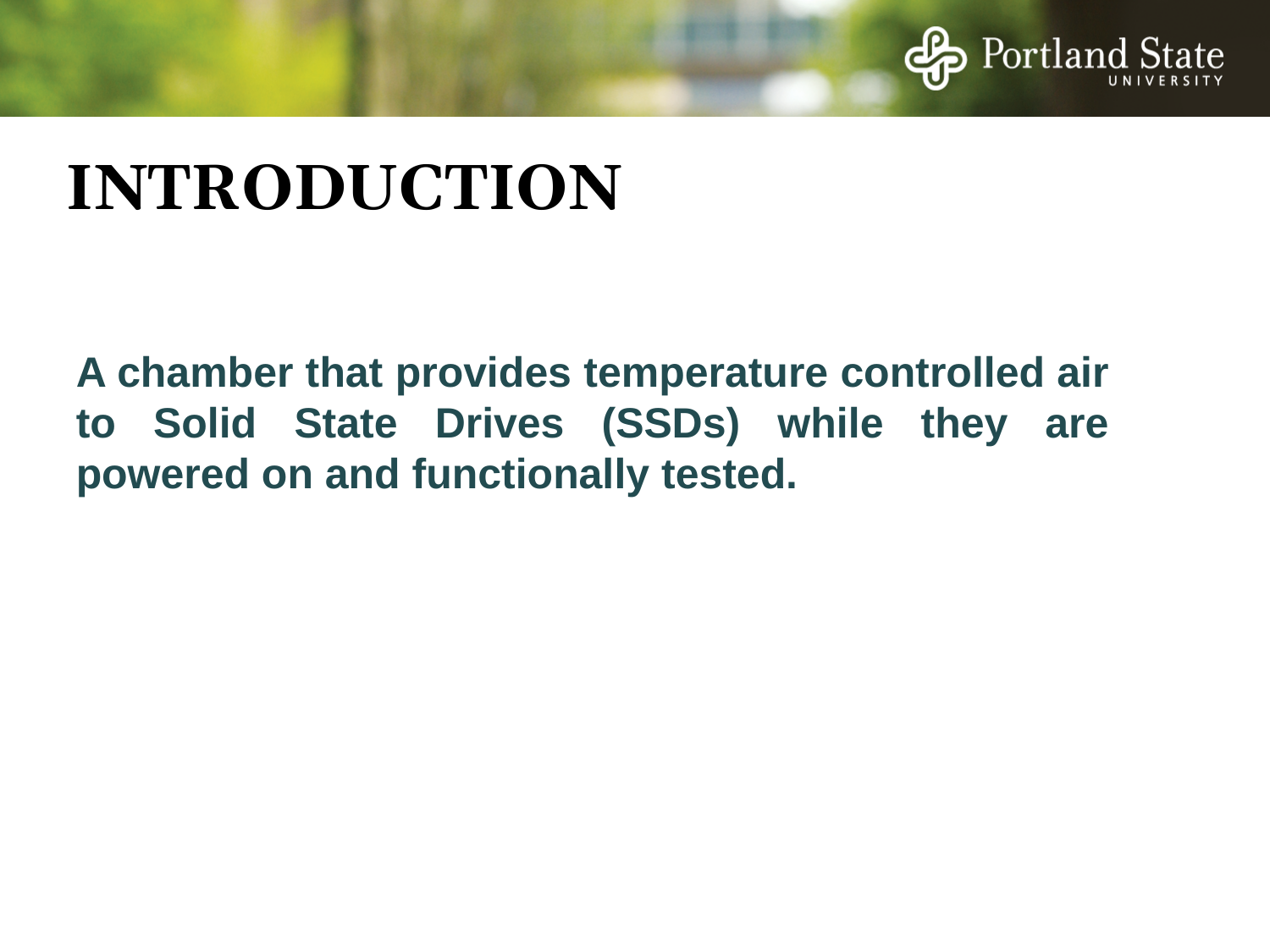

# Introduction
A chamber that provides temperature controlled air to Solid State Drives (SSDs) while they are powered on and functionally tested.